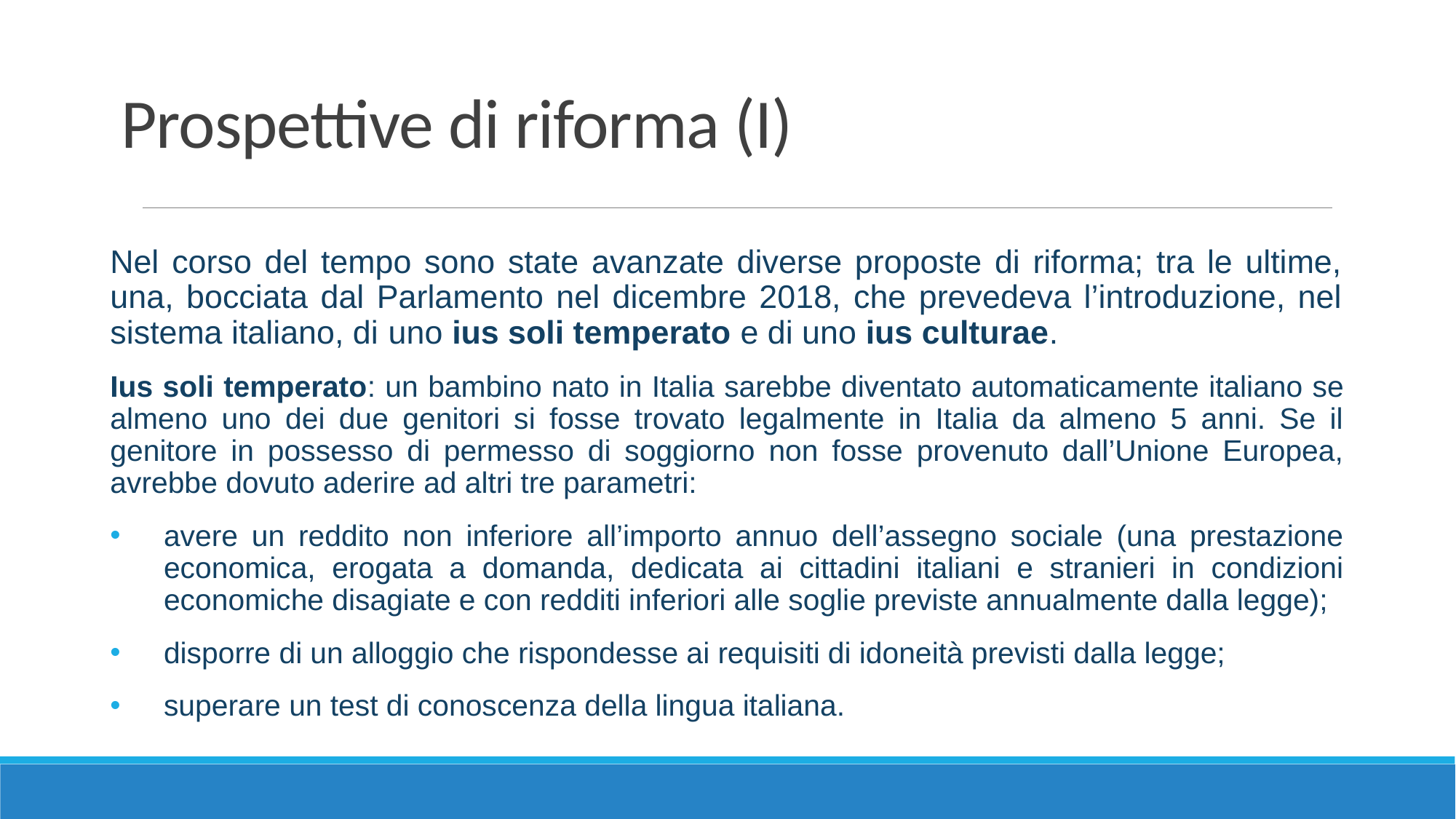

# Prospettive di riforma (I)
Nel corso del tempo sono state avanzate diverse proposte di riforma; tra le ultime, una, bocciata dal Parlamento nel dicembre 2018, che prevedeva l’introduzione, nel sistema italiano, di uno ius soli temperato e di uno ius culturae.
Ius soli temperato: un bambino nato in Italia sarebbe diventato automaticamente italiano se almeno uno dei due genitori si fosse trovato legalmente in Italia da almeno 5 anni. Se il genitore in possesso di permesso di soggiorno non fosse provenuto dall’Unione Europea, avrebbe dovuto aderire ad altri tre parametri:
avere un reddito non inferiore all’importo annuo dell’assegno sociale (una prestazione economica, erogata a domanda, dedicata ai cittadini italiani e stranieri in condizioni economiche disagiate e con redditi inferiori alle soglie previste annualmente dalla legge);
disporre di un alloggio che rispondesse ai requisiti di idoneità previsti dalla legge;
superare un test di conoscenza della lingua italiana.